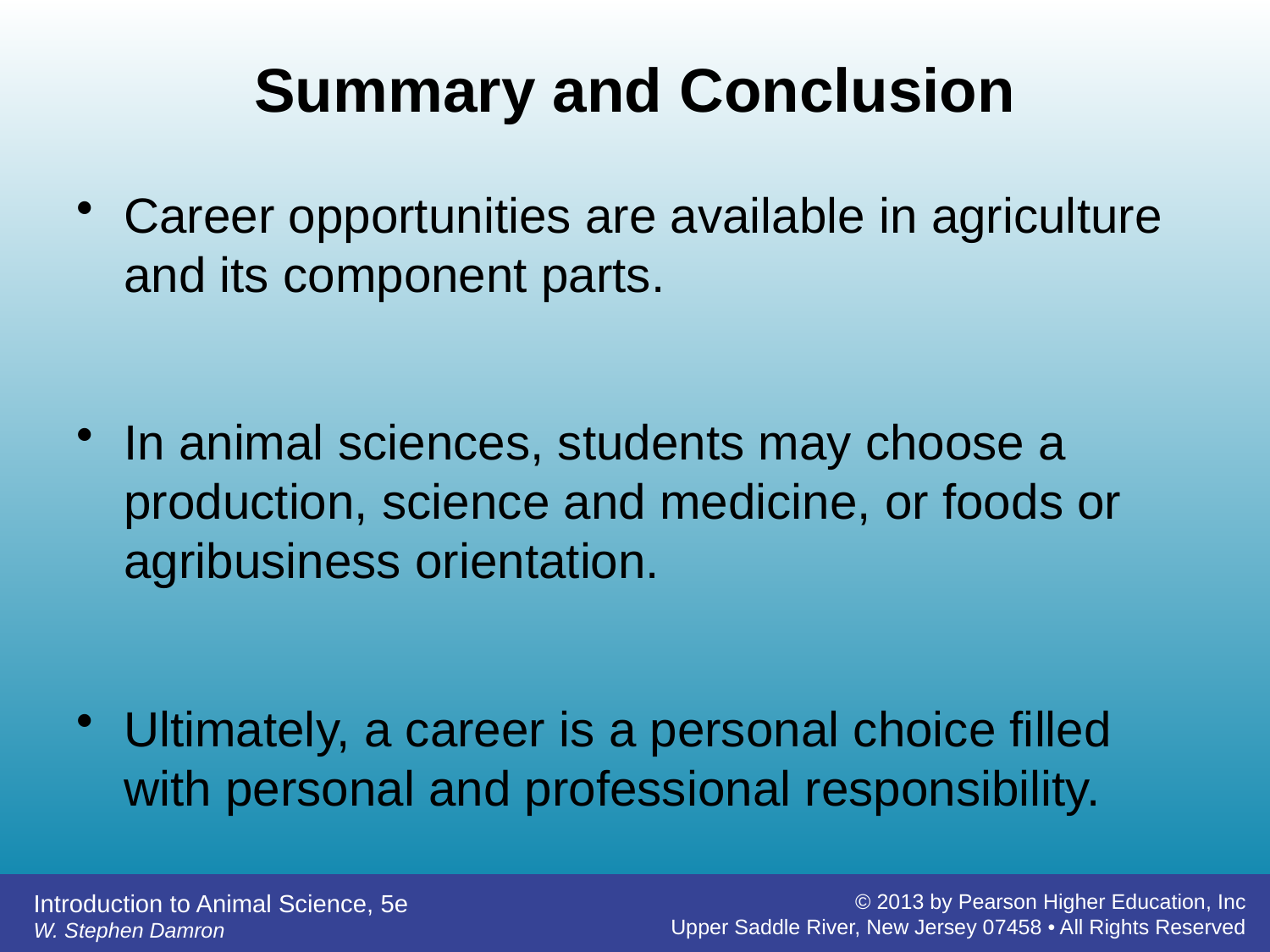

# Summary and Conclusion
Career opportunities are available in agriculture and its component parts.

In animal sciences, students may choose a production, science and medicine, or foods or agribusiness orientation.

Ultimately, a career is a personal choice filled with personal and professional responsibility.